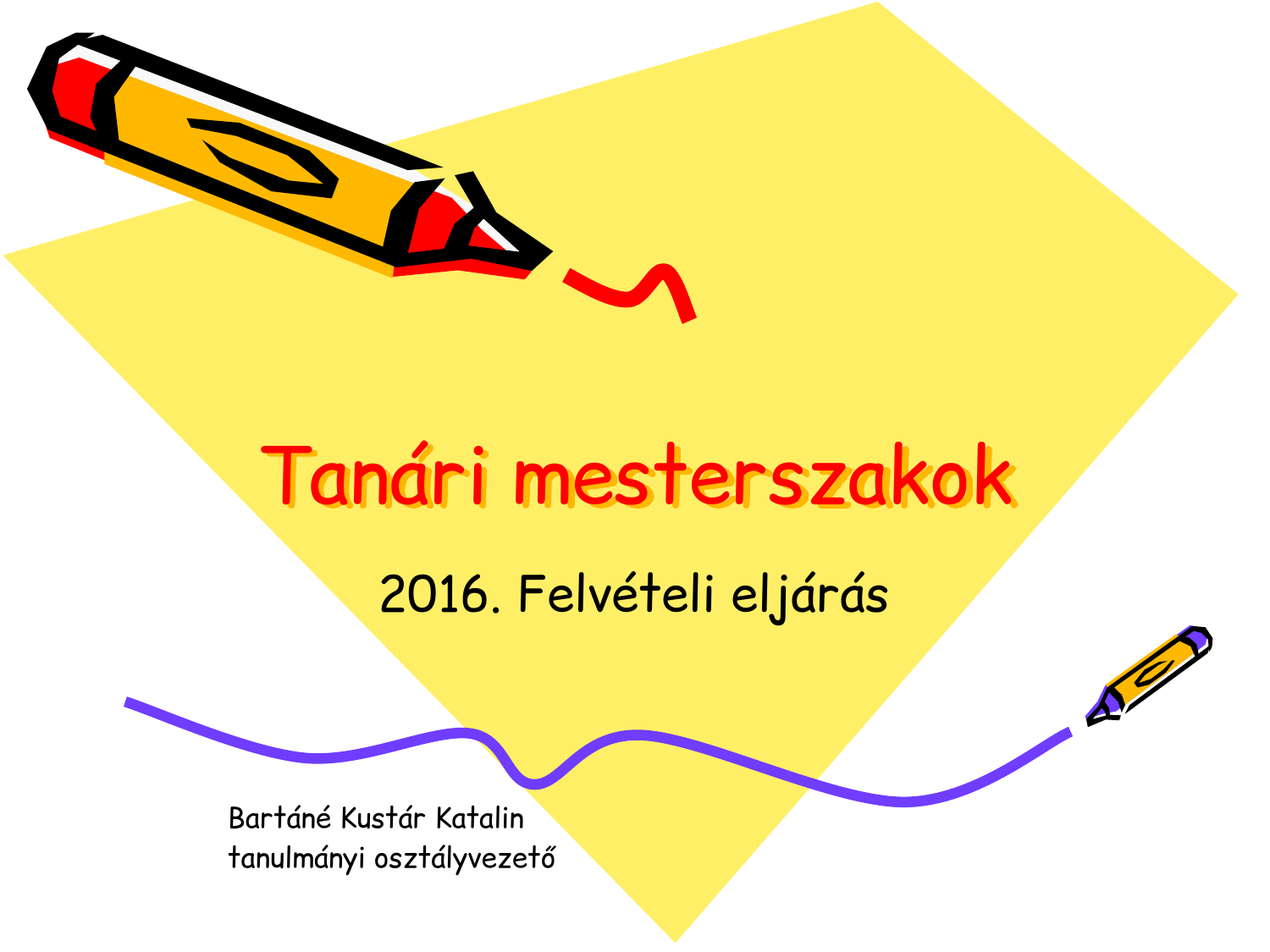

# Tanári mesterszakok
2016. Felvételi eljárás

Bartáné Kustár Katalin
tanulmányi osztályvezető